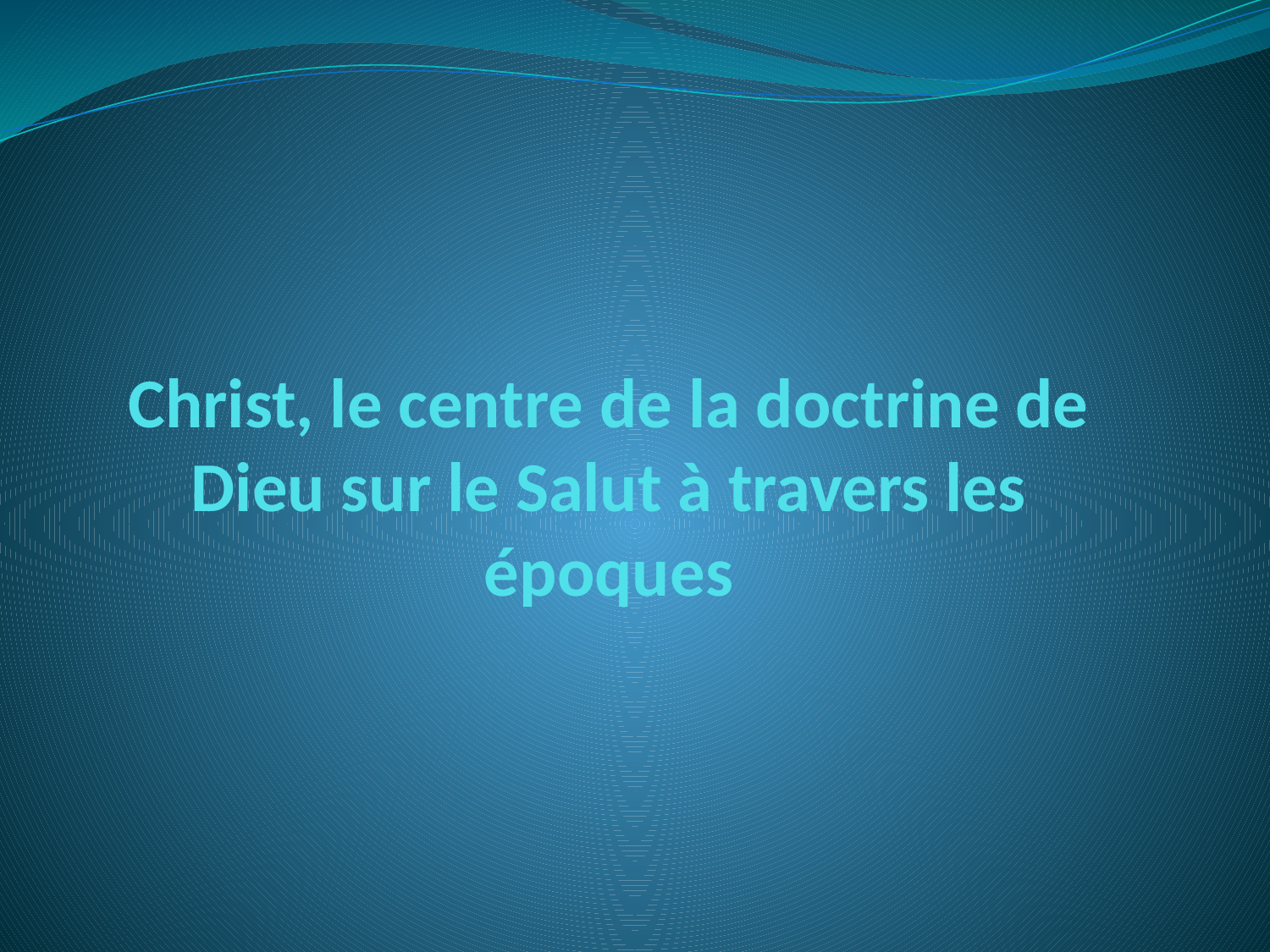

# Christ, le centre de la doctrine de Dieu sur le Salut à travers les époques